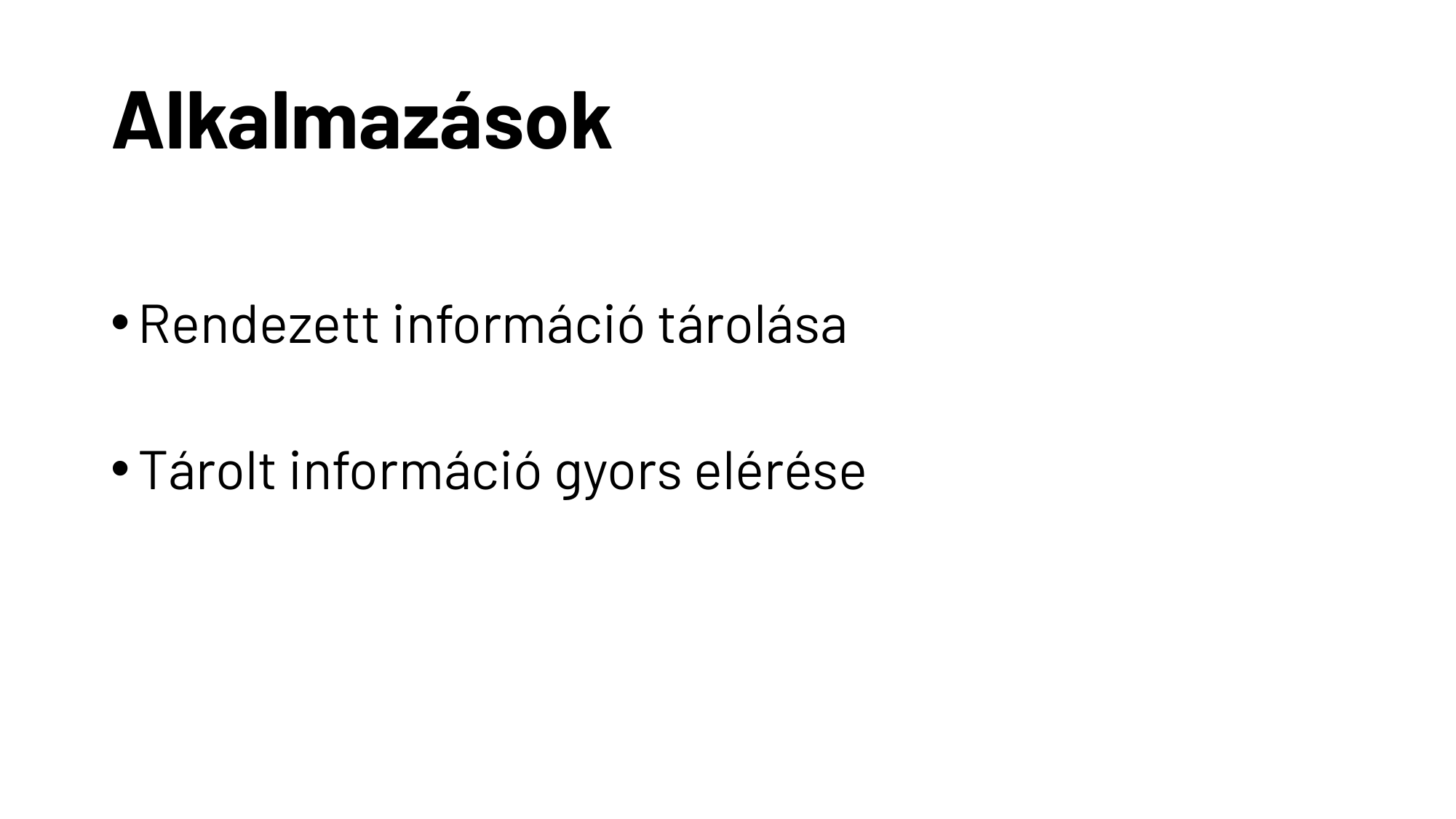

# Alkalmazások
Rendezett információ tárolása
Tárolt információ gyors elérése